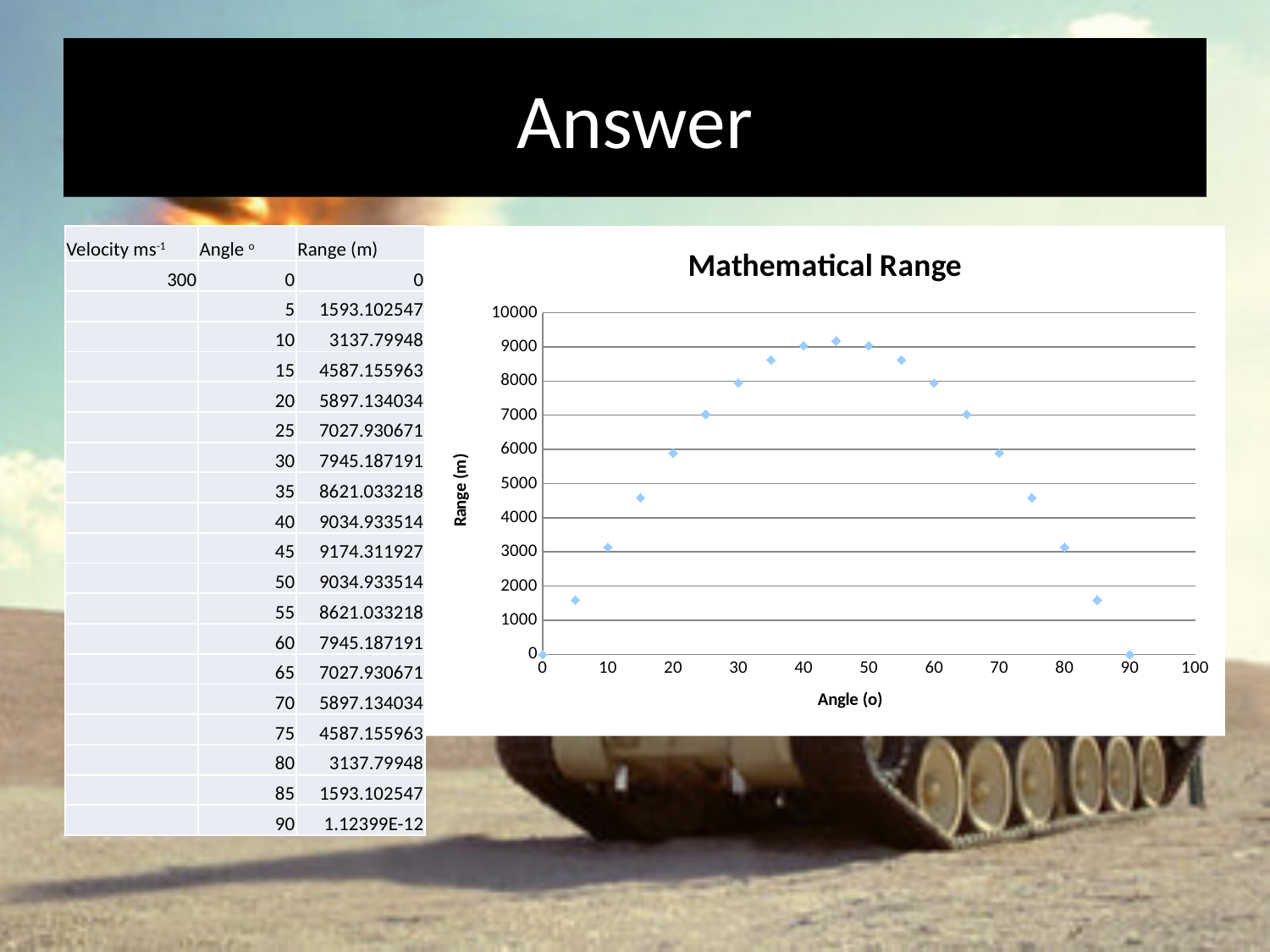

# Answer
| Velocity ms-1 | Angle o | Range (m) |
| --- | --- | --- |
| 300 | 0 | 0 |
|  | 5 | 1593.102547 |
|  | 10 | 3137.79948 |
|  | 15 | 4587.155963 |
|  | 20 | 5897.134034 |
|  | 25 | 7027.930671 |
|  | 30 | 7945.187191 |
|  | 35 | 8621.033218 |
|  | 40 | 9034.933514 |
|  | 45 | 9174.311927 |
|  | 50 | 9034.933514 |
|  | 55 | 8621.033218 |
|  | 60 | 7945.187191 |
|  | 65 | 7027.930671 |
|  | 70 | 5897.134034 |
|  | 75 | 4587.155963 |
|  | 80 | 3137.79948 |
|  | 85 | 1593.102547 |
|  | 90 | 1.12399E-12 |

### Chart: Mathematical Range

| Category |  |
|---|---|